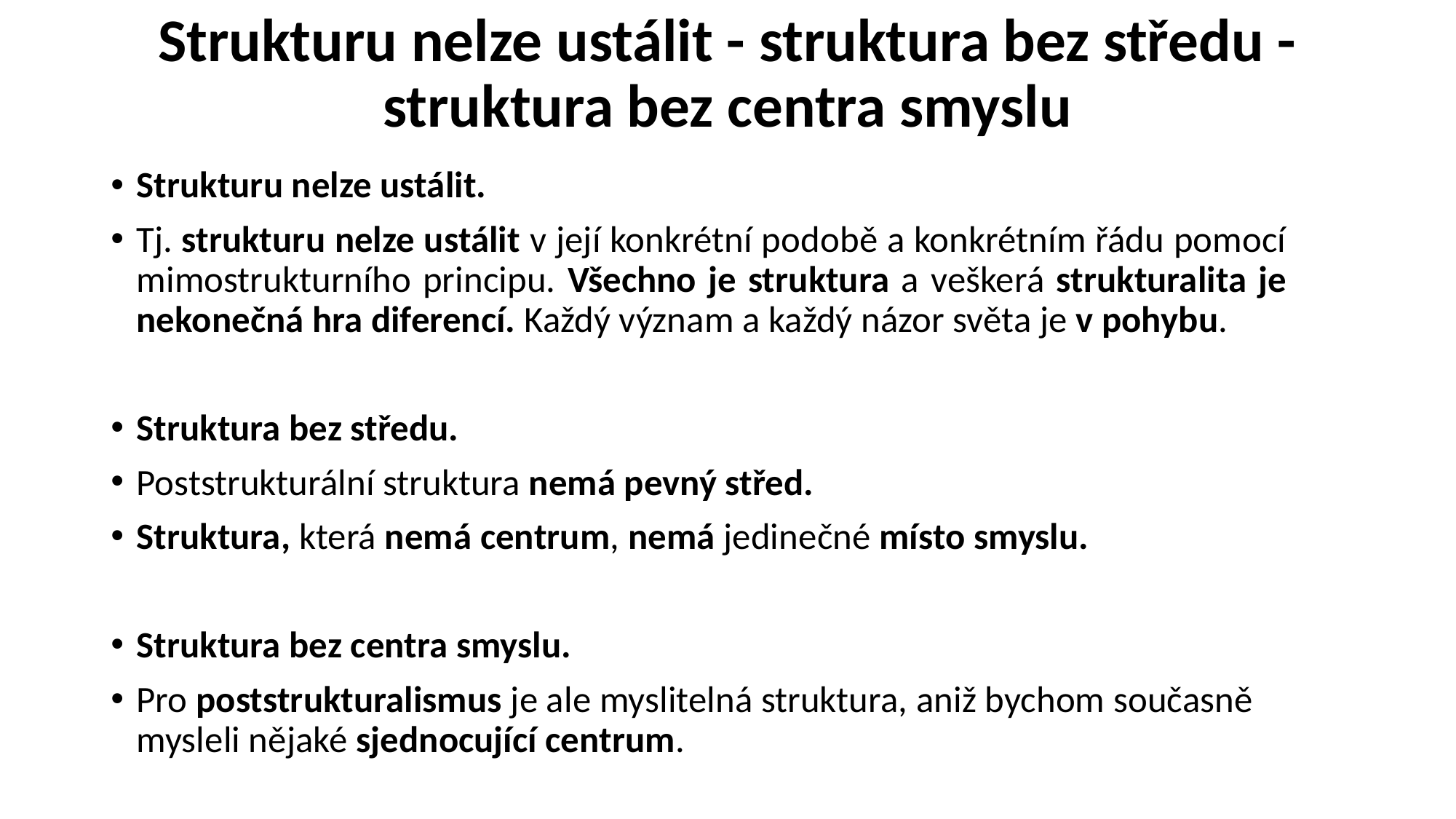

# Strukturu nelze ustálit - struktura bez středu - struktura bez centra smyslu
Strukturu nelze ustálit.
Tj. strukturu nelze ustálit v její konkrétní podobě a konkrétním řádu pomocí mimostrukturního principu. Všechno je struktura a veškerá strukturalita je nekonečná hra diferencí. Každý význam a každý názor světa je v pohybu.

Struktura bez středu.
Poststrukturální struktura nemá pevný střed.
Struktura, která nemá centrum, nemá jedinečné místo smyslu.

Struktura bez centra smyslu.
Pro poststrukturalismus je ale myslitelná struktura, aniž bychom současně mysleli nějaké sjednocující centrum.